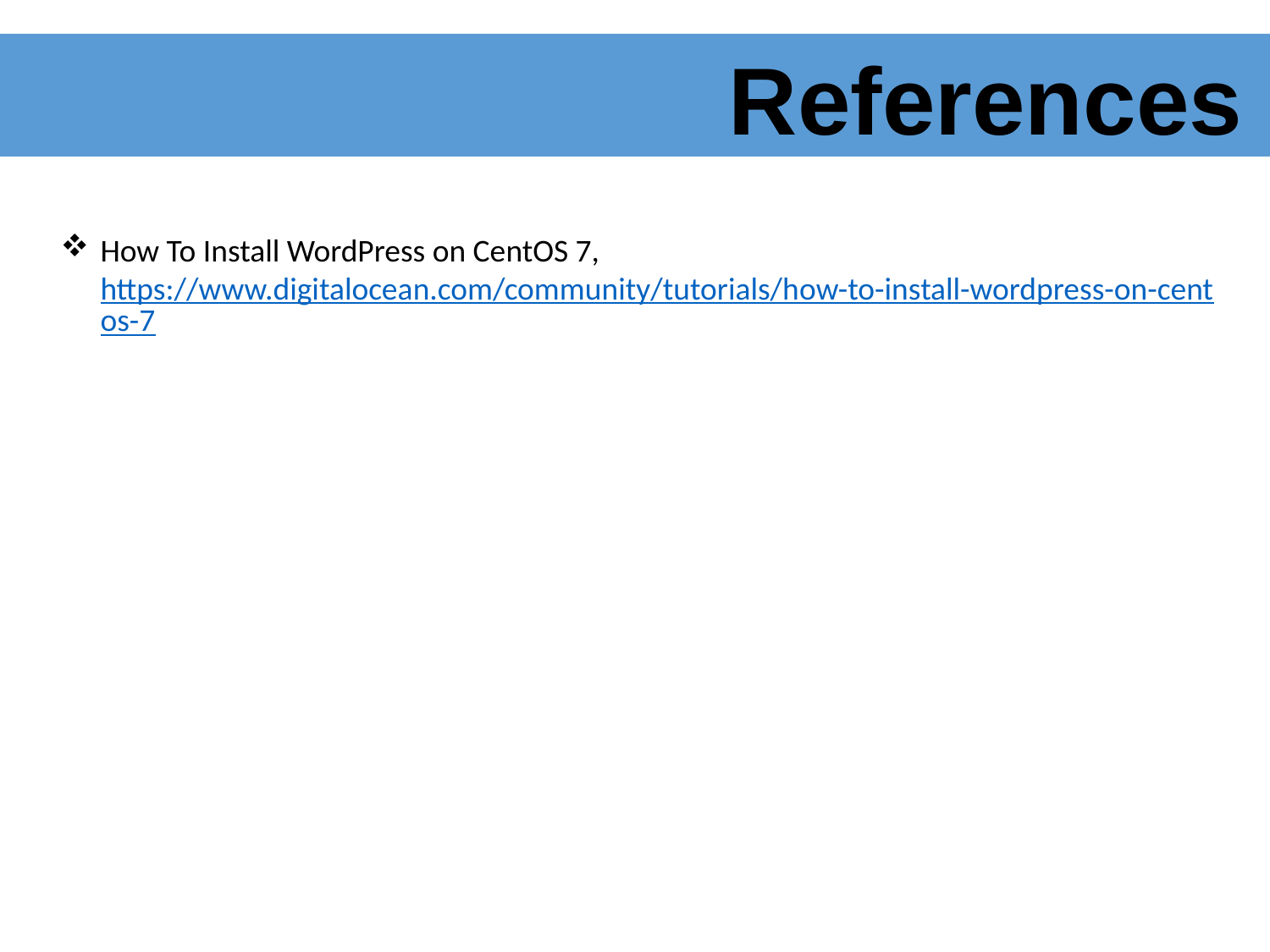

References
How To Install WordPress on CentOS 7, https://www.digitalocean.com/community/tutorials/how-to-install-wordpress-on-centos-7